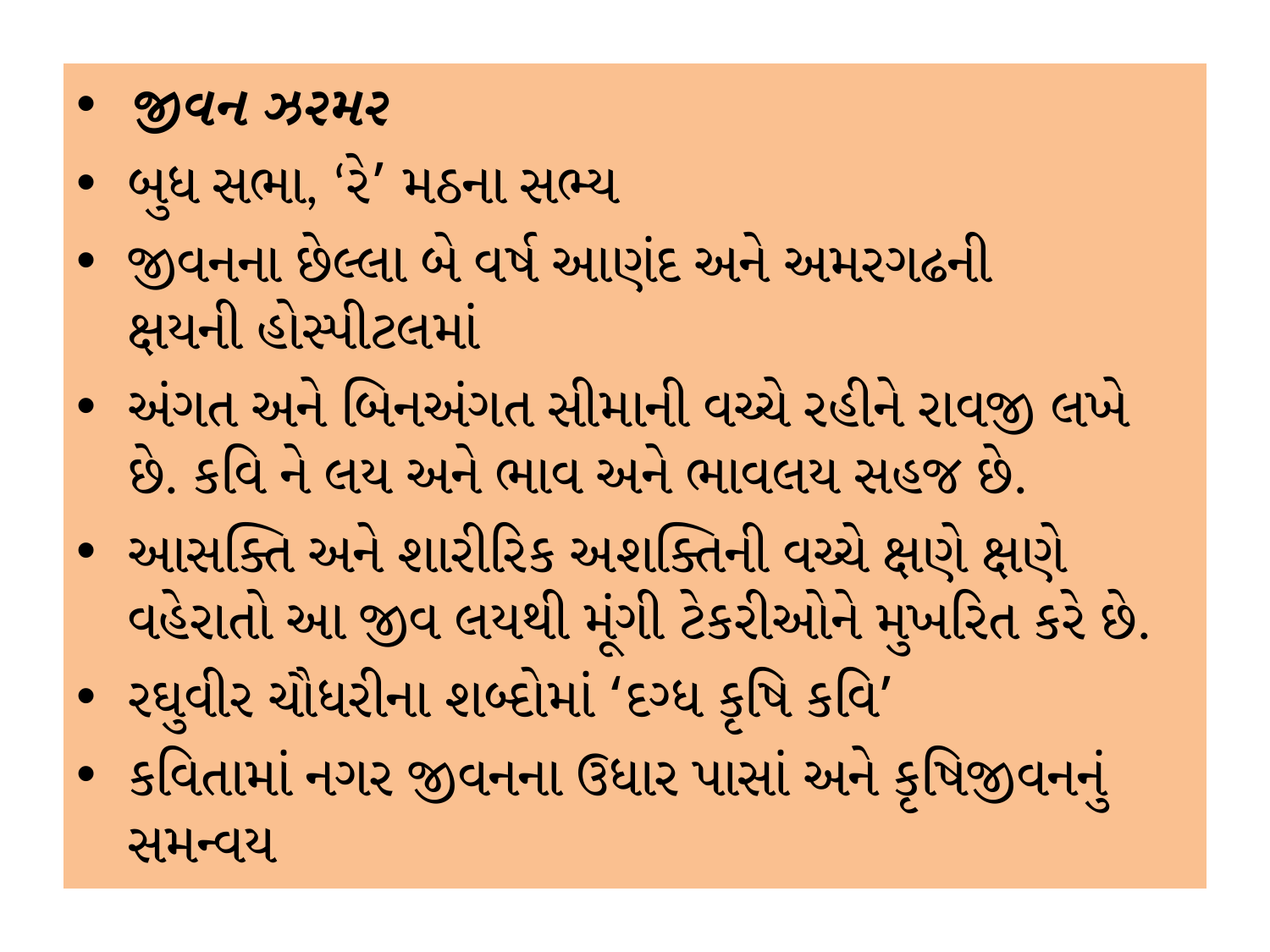

જીવન ઝરમર
બુધ સભા, ‘રે’ મઠના સભ્ય
જીવનના છેલ્લા બે વર્ષ આણંદ અને અમરગઢની ક્ષયની હોસ્પીટલમાં
અંગત અને બિનઅંગત સીમાની વચ્ચે રહીને રાવજી લખે છે. કવિ ને લય અને ભાવ અને ભાવલય સહજ છે.
આસક્તિ અને શારીરિક અશક્તિની વચ્ચે ક્ષણે ક્ષણે વહેરાતો આ જીવ લયથી મૂંગી ટેકરીઓને મુખરિત કરે છે.
રઘુવીર ચૌધરીના શબ્દોમાં ‘દગ્ધ કૃષિ કવિ’
કવિતામાં નગર જીવનના ઉધાર પાસાં અને કૃષિજીવનનું સમન્વય